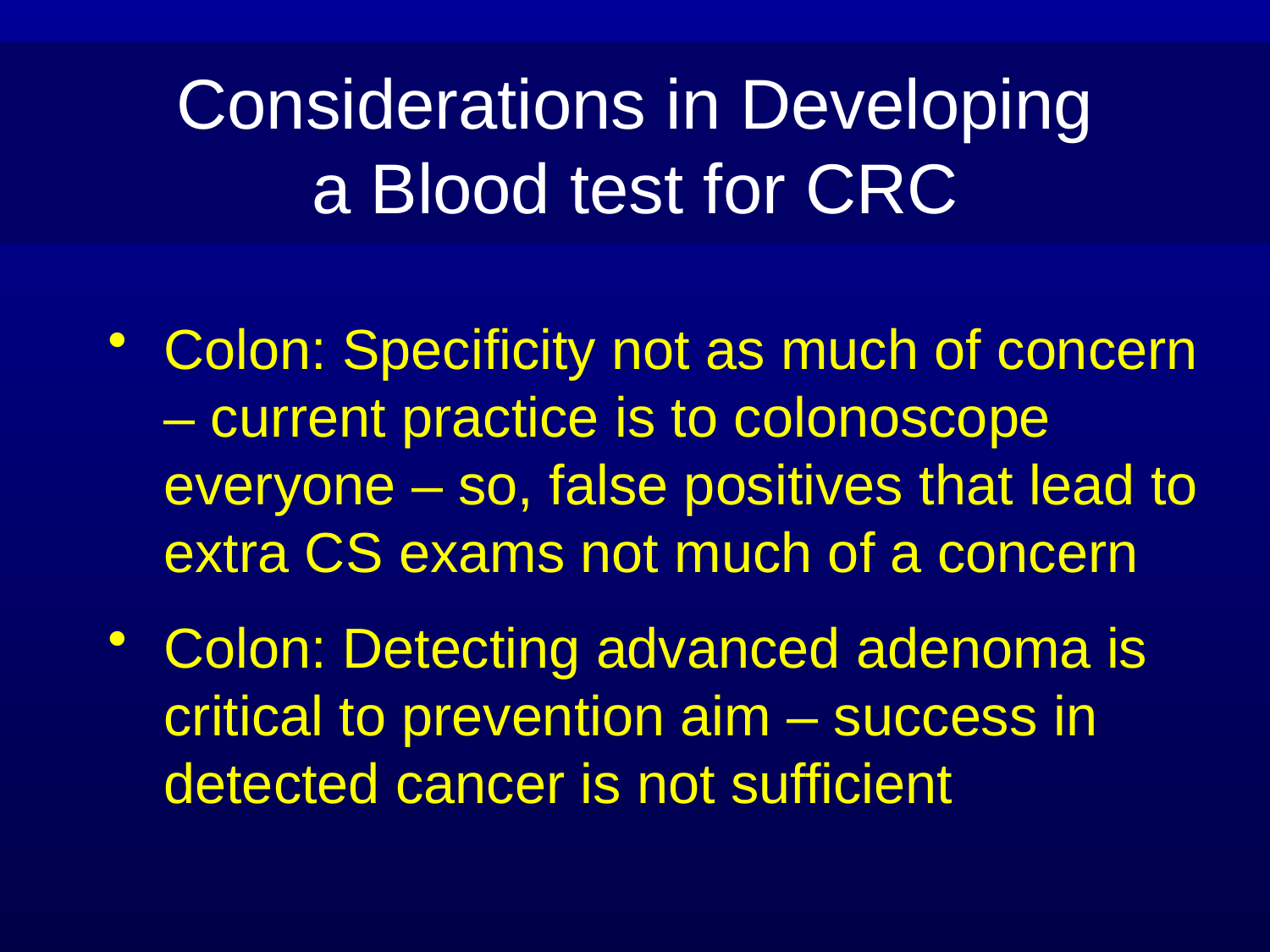

Considerations in Developing
a Blood test for CRC
Colon: Specificity not as much of concern – current practice is to colonoscope everyone – so, false positives that lead to extra CS exams not much of a concern
Colon: Detecting advanced adenoma is critical to prevention aim – success in detected cancer is not sufficient